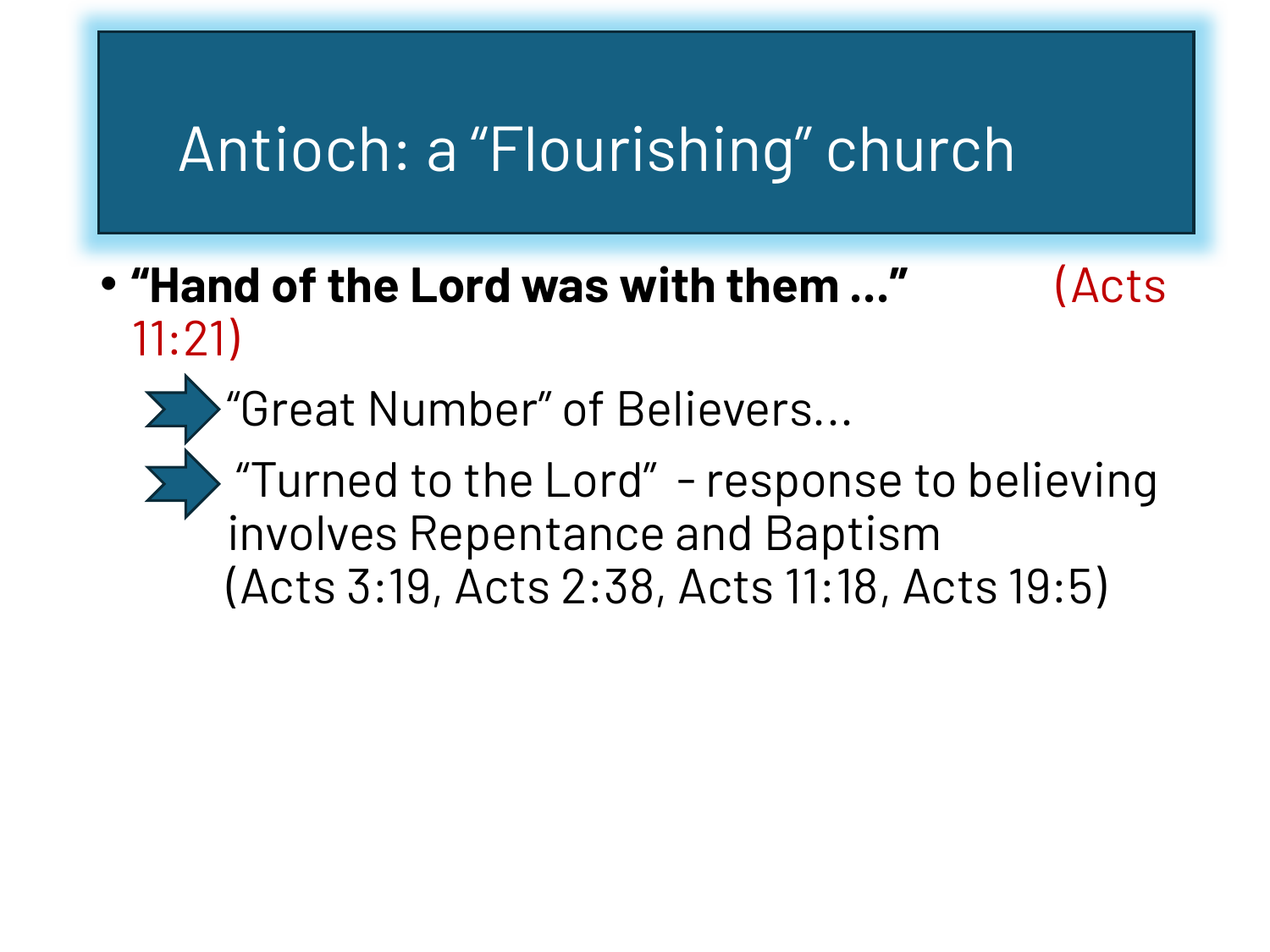

#
Antioch: a “Flourishing” church
“Hand of the Lord was with them ...”               (Acts 11:21)
	“Great Number” of Believers...
	 “Turned to the Lord”  - response to believing    	involves Repentance and Baptism                   	(Acts 3:19, Acts 2:38, Acts 11:18, Acts 19:5)